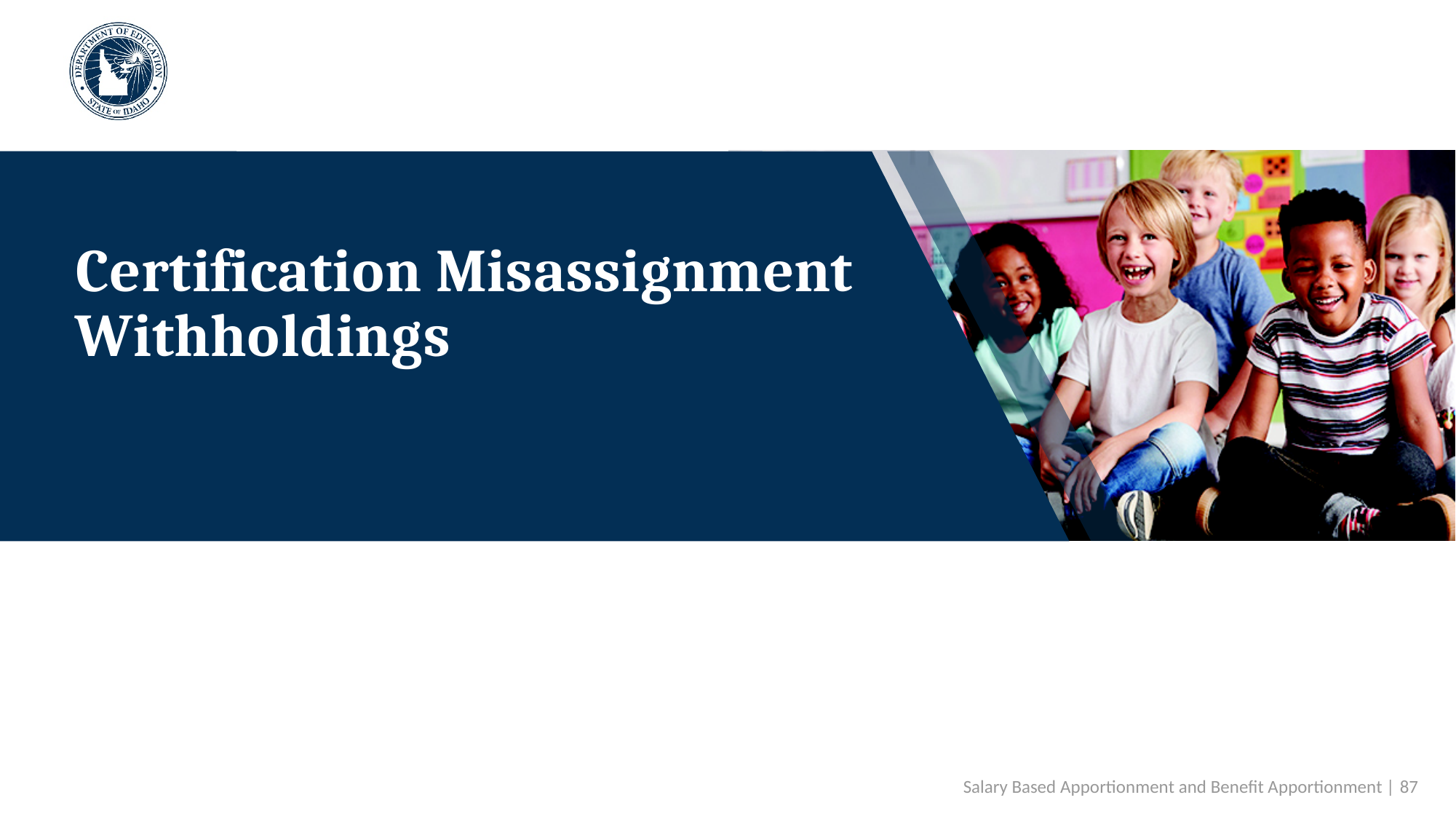

# Certification Misassignment Withholdings
Salary Based Apportionment and Benefit Apportionment | 87